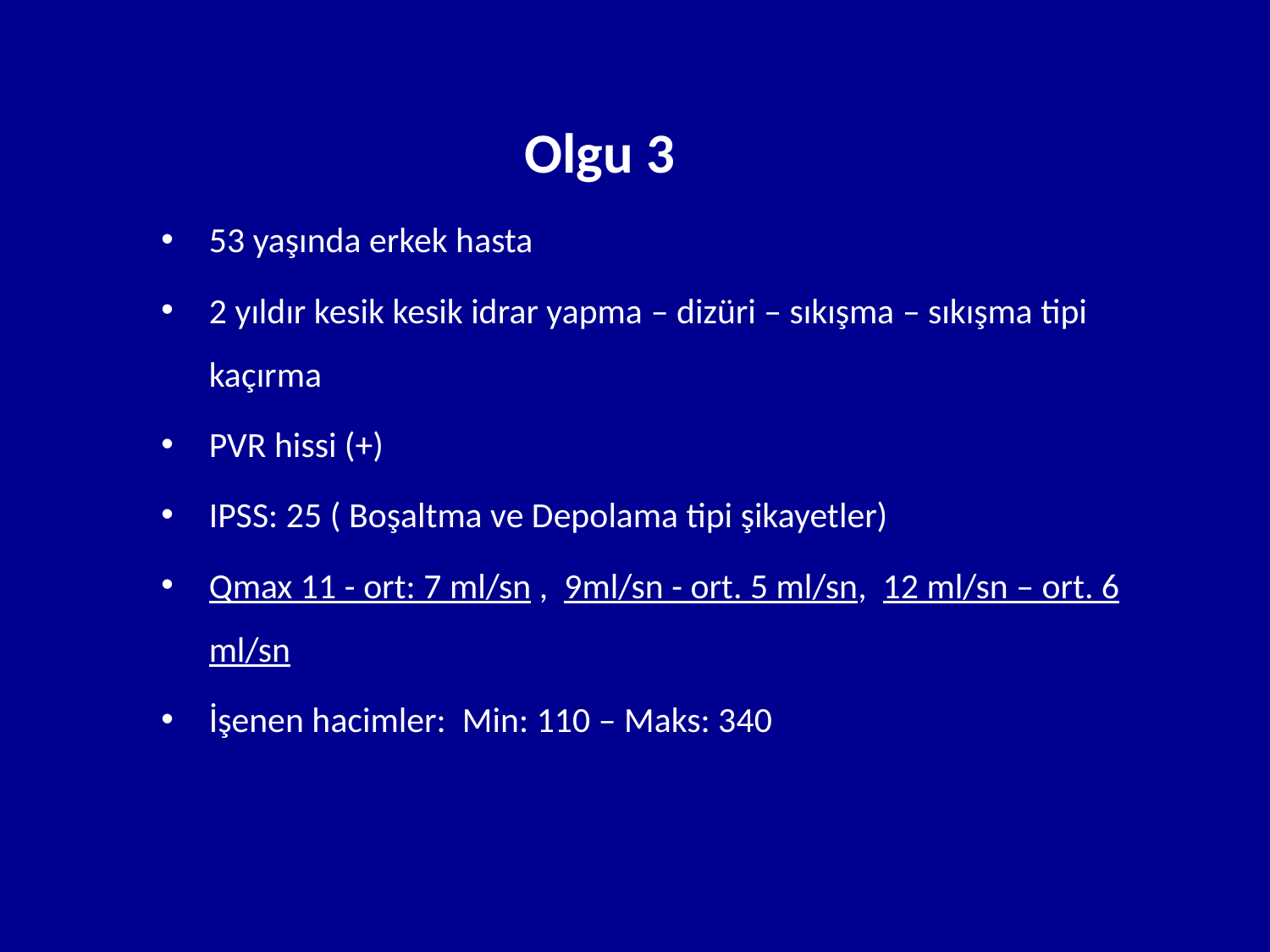

Olgu 3

53 yaşında erkek hasta
2 yıldır kesik kesik idrar yapma – dizüri – sıkışma – sıkışma tipi kaçırma
PVR hissi (+)
IPSS: 25 ( Boşaltma ve Depolama tipi şikayetler)
Qmax 11 - ort: 7 ml/sn ,  9ml/sn - ort. 5 ml/sn,  12 ml/sn – ort. 6 ml/sn
İşenen hacimler:  Min: 110 – Maks: 340